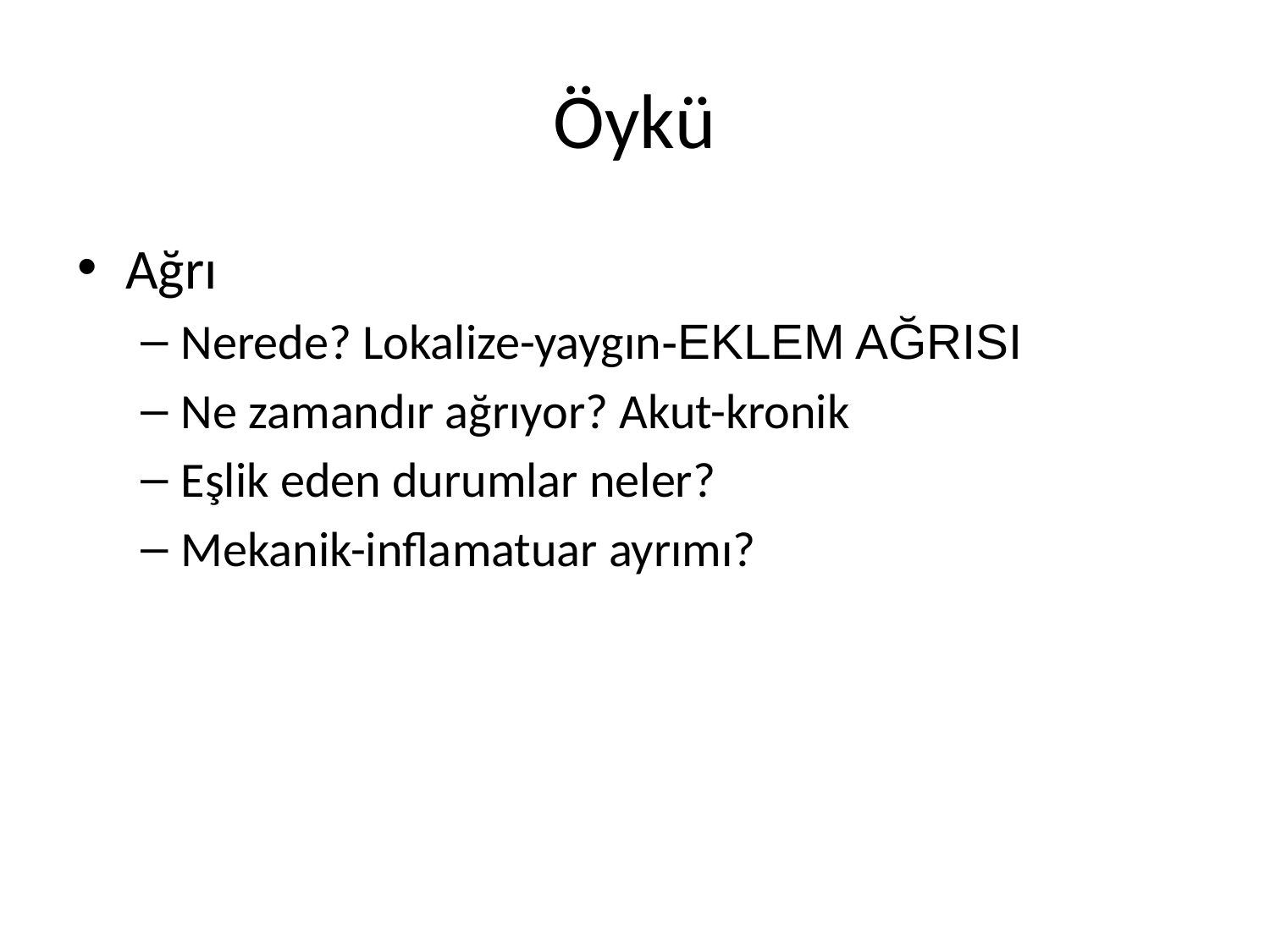

# Öykü
Ağrı
Nerede? Lokalize-yaygın-EKLEM AĞRISI
Ne zamandır ağrıyor? Akut-kronik
Eşlik eden durumlar neler?
Mekanik-inflamatuar ayrımı?